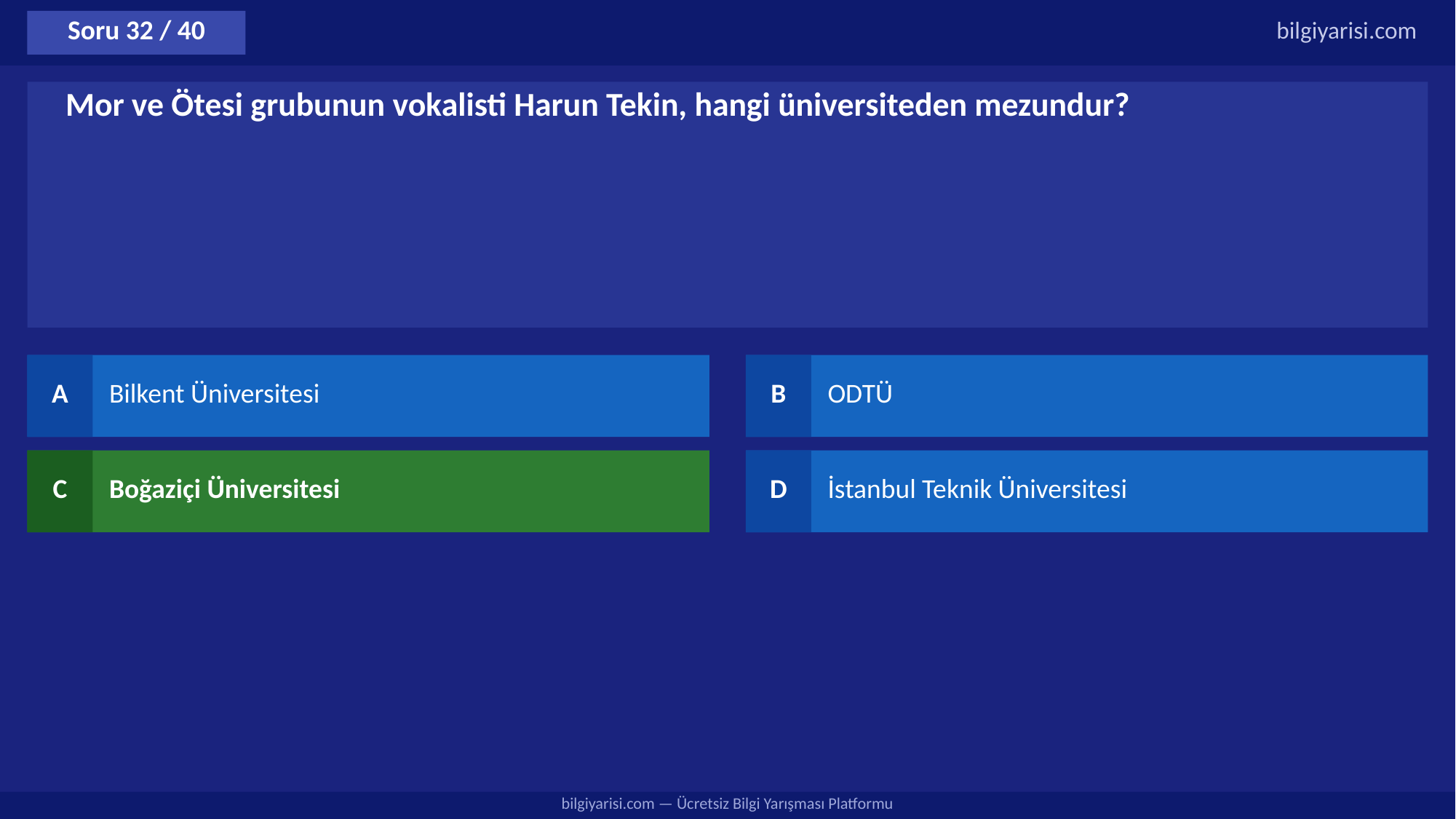

Soru 32 / 40
bilgiyarisi.com

Mor ve Ötesi grubunun vokalisti Harun Tekin, hangi üniversiteden mezundur?

A
Bilkent Üniversitesi

B
ODTÜ

C
Boğaziçi Üniversitesi

D
İstanbul Teknik Üniversitesi
bilgiyarisi.com — Ücretsiz Bilgi Yarışması Platformu